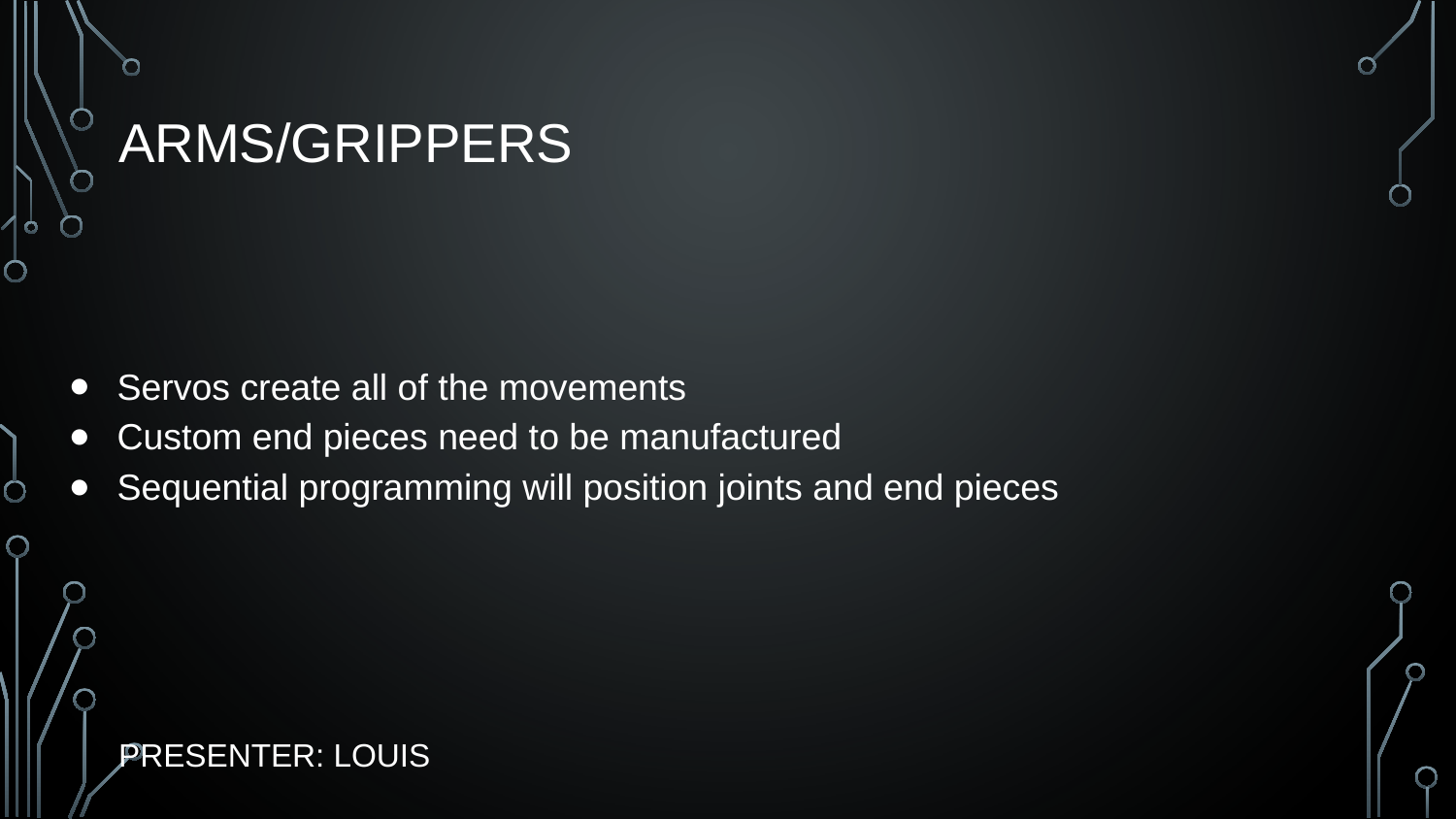

# ARMS/GRIPPERS

Servos create all of the movements
Custom end pieces need to be manufactured
Sequential programming will position joints and end pieces
PRESENTER: LOUIS